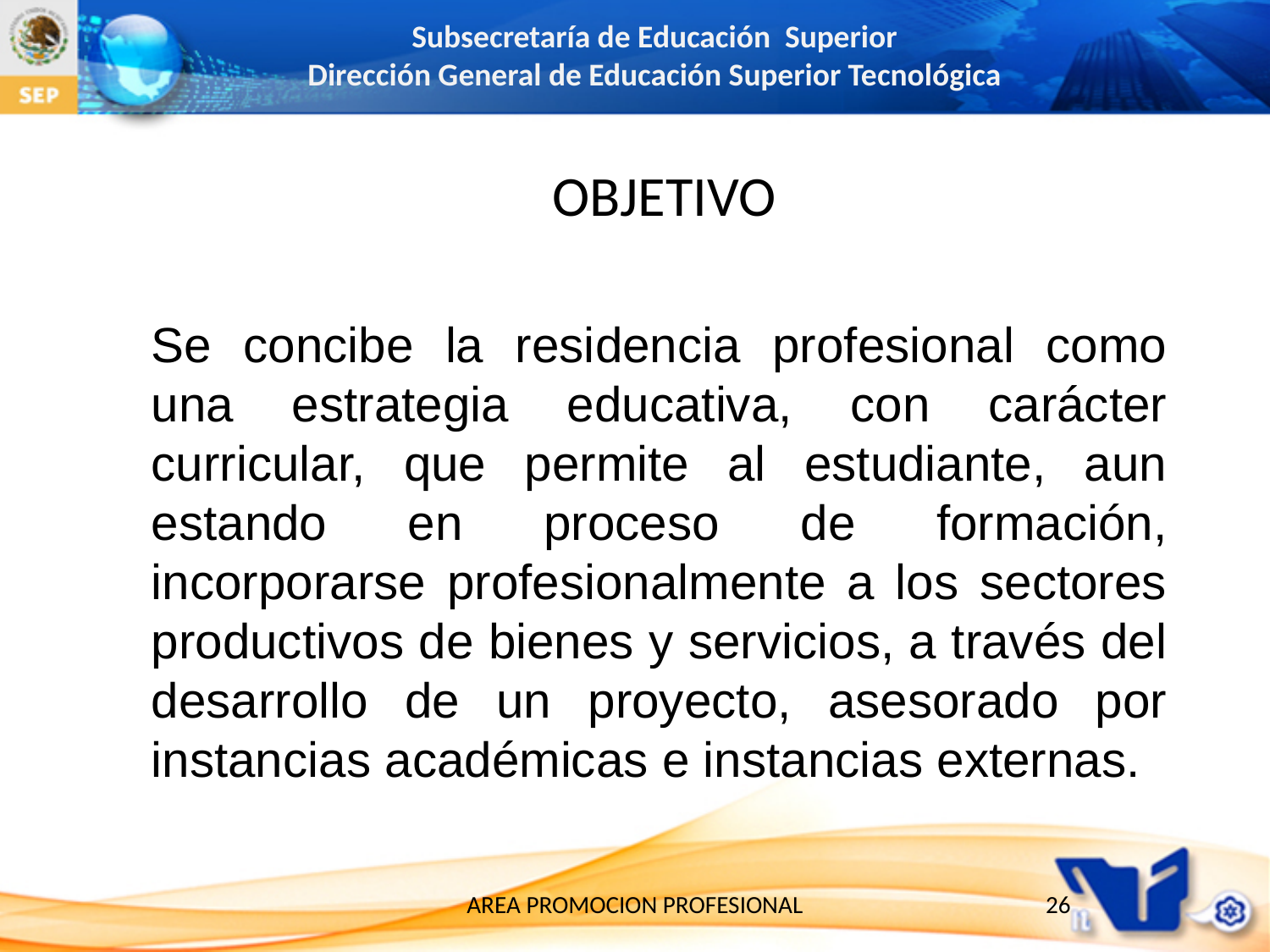

# OBJETIVO

Se concibe la residencia profesional como una estrategia educativa, con carácter curricular, que permite al estudiante, aun estando en proceso de formación, incorporarse profesionalmente a los sectores productivos de bienes y servicios, a través del desarrollo de un proyecto, asesorado por instancias académicas e instancias externas.

AREA PROMOCION PROFESIONAL
26